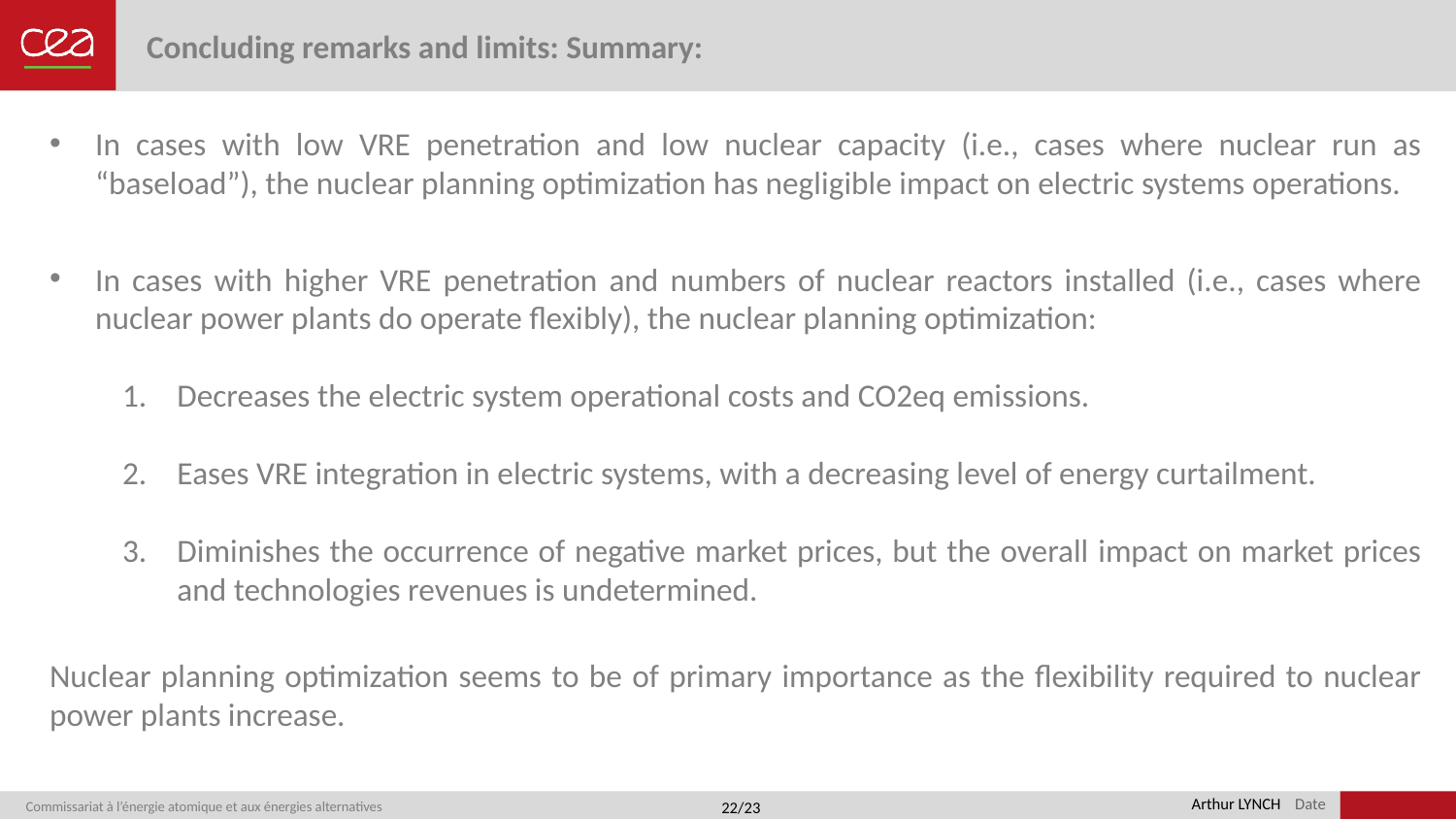

# Concluding remarks and limits: Summary:
In cases with low VRE penetration and low nuclear capacity (i.e., cases where nuclear run as “baseload”), the nuclear planning optimization has negligible impact on electric systems operations.
In cases with higher VRE penetration and numbers of nuclear reactors installed (i.e., cases where nuclear power plants do operate flexibly), the nuclear planning optimization:

Decreases the electric system operational costs and CO2eq emissions.

Eases VRE integration in electric systems, with a decreasing level of energy curtailment.

Diminishes the occurrence of negative market prices, but the overall impact on market prices and technologies revenues is undetermined.

Nuclear planning optimization seems to be of primary importance as the flexibility required to nuclear power plants increase.
Arthur LYNCH
22/23